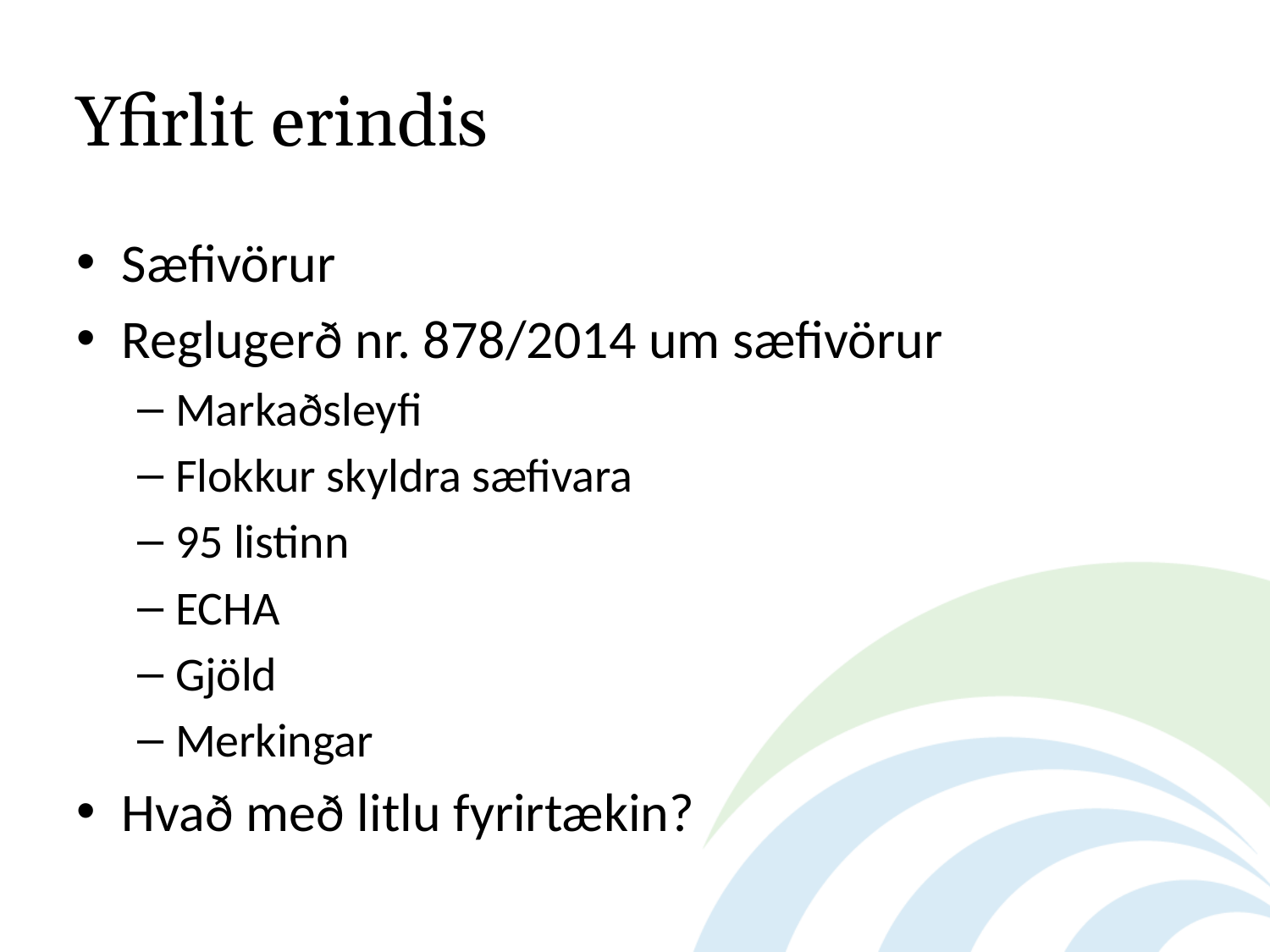

# Yfirlit erindis
Sæfivörur
Reglugerð nr. 878/2014 um sæfivörur
Markaðsleyfi
Flokkur skyldra sæfivara
95 listinn
ECHA
Gjöld
Merkingar
Hvað með litlu fyrirtækin?